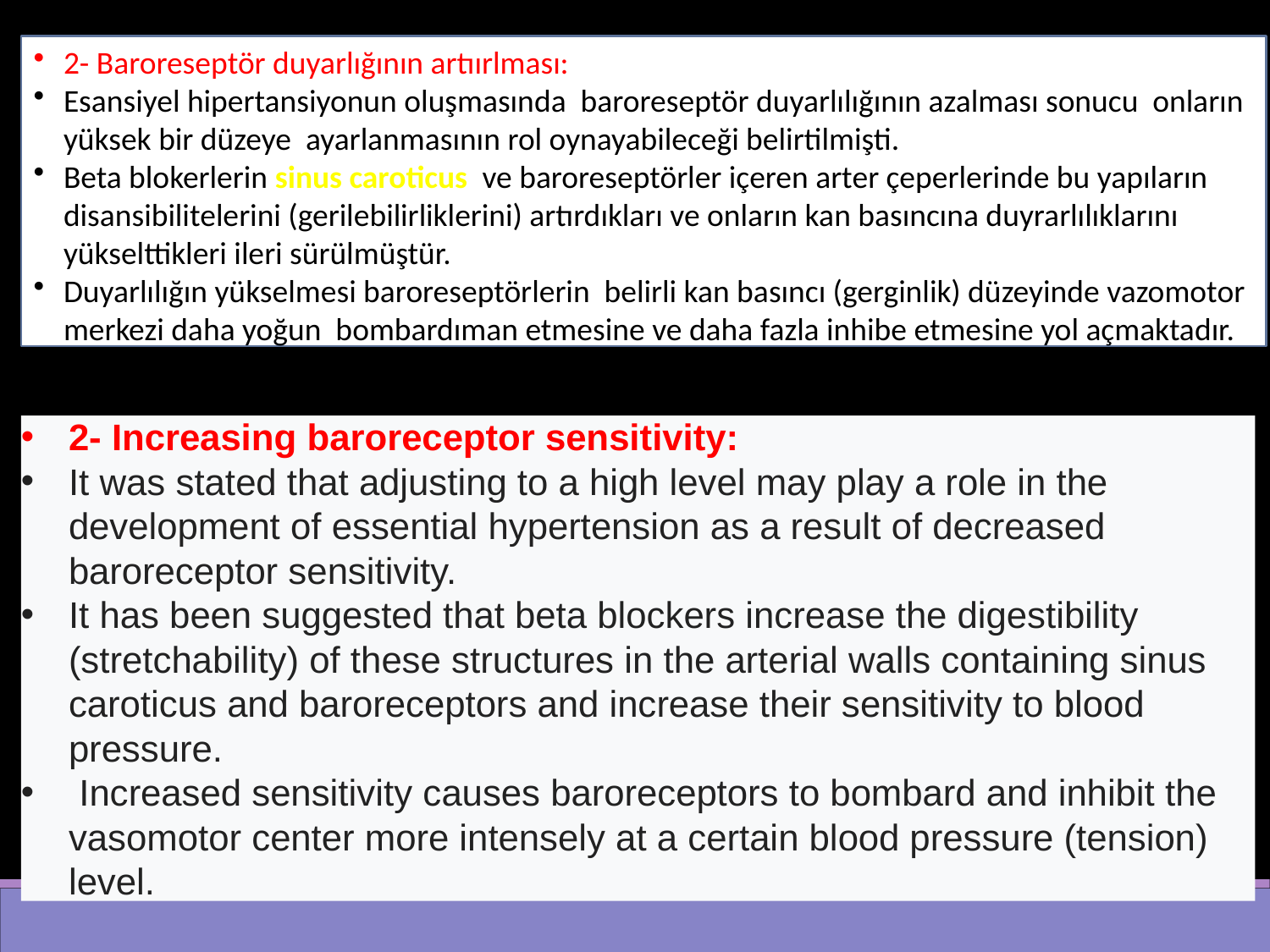

2- Baroreseptör duyarlığının artıırlması:
Esansiyel hipertansiyonun oluşmasında  baroreseptör duyarlılığının azalması sonucu  onların  yüksek bir düzeye  ayarlanmasının rol oynayabileceği belirtilmişti.
Beta blokerlerin sinus caroticus  ve baroreseptörler içeren arter çeperlerinde bu yapıların disansibilitelerini (gerilebilirliklerini) artırdıkları ve onların kan basıncına duyrarlılıklarını yükselttikleri ileri sürülmüştür.
Duyarlılığın yükselmesi baroreseptörlerin  belirli kan basıncı (gerginlik) düzeyinde vazomotor merkezi daha yoğun  bombardıman etmesine ve daha fazla inhibe etmesine yol açmaktadır.
2- Increasing baroreceptor sensitivity:
It was stated that adjusting to a high level may play a role in the development of essential hypertension as a result of decreased baroreceptor sensitivity.
It has been suggested that beta blockers increase the digestibility (stretchability) of these structures in the arterial walls containing sinus caroticus and baroreceptors and increase their sensitivity to blood pressure.
 Increased sensitivity causes baroreceptors to bombard and inhibit the vasomotor center more intensely at a certain blood pressure (tension) level.